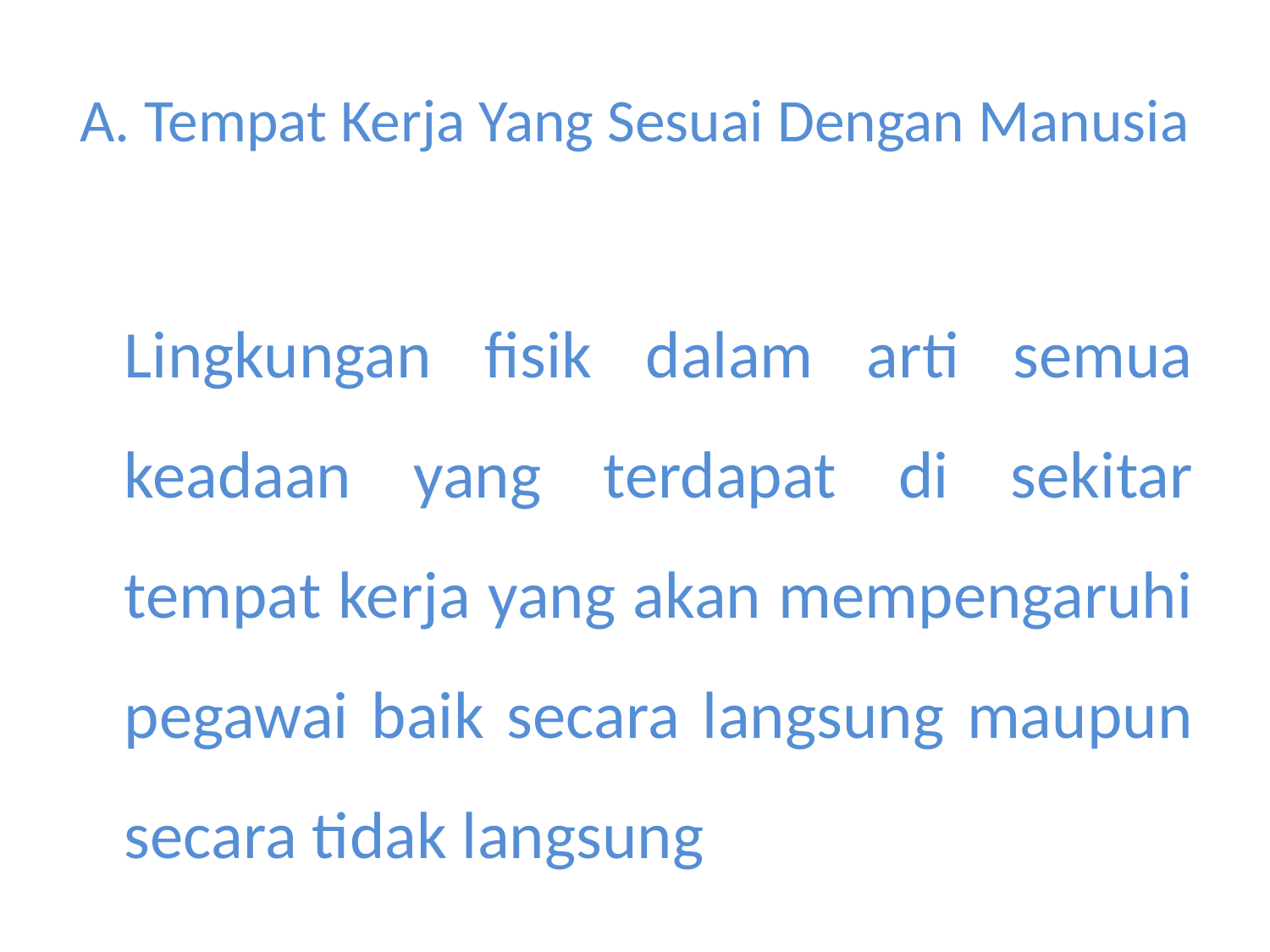

# A. Tempat Kerja Yang Sesuai Dengan Manusia
Lingkungan fisik dalam arti semua keadaan yang terdapat di sekitar tempat kerja yang akan mempengaruhi pegawai baik secara langsung maupun secara tidak langsung